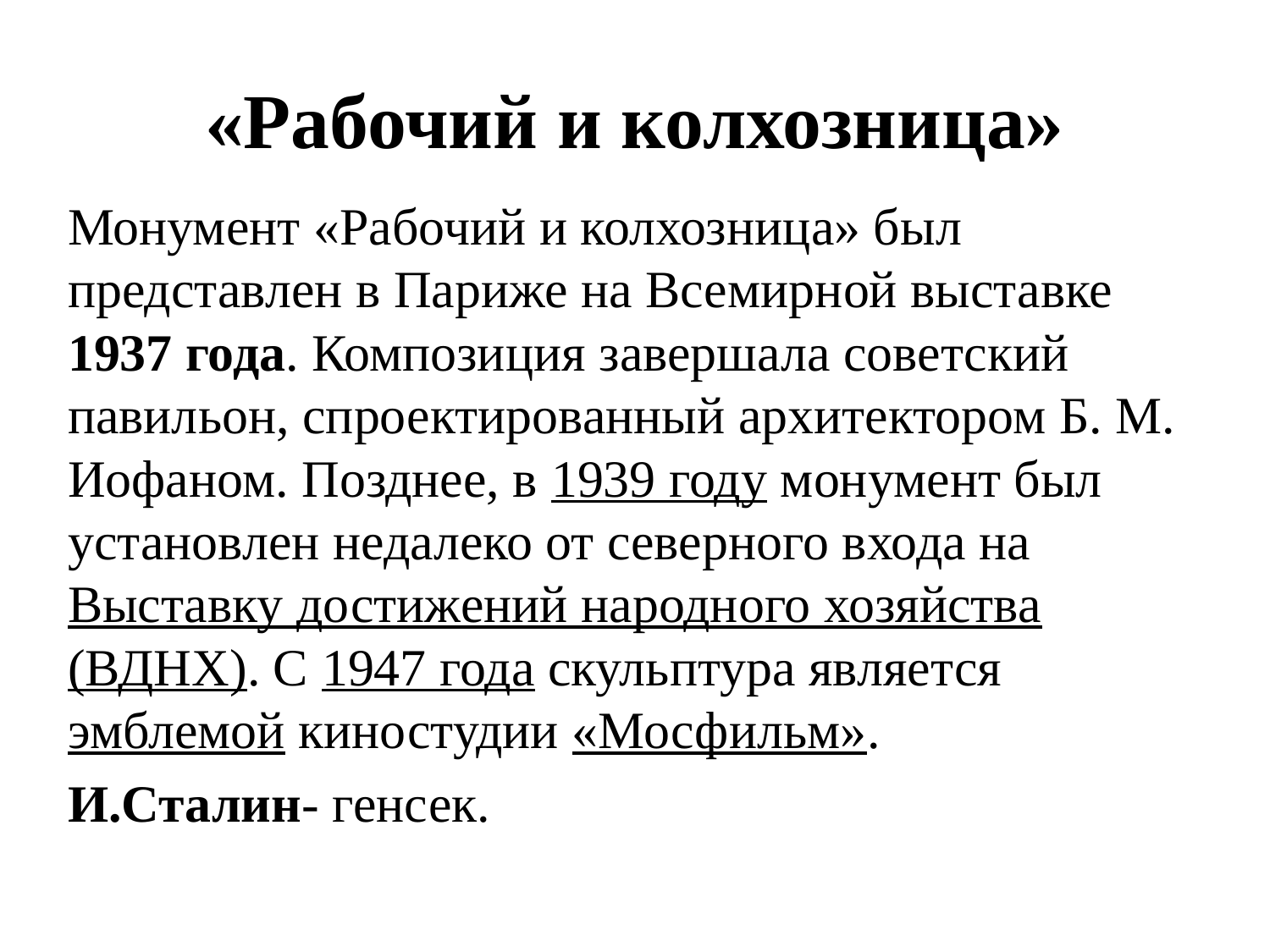

# «Рабочий и колхозница»
Монумент «Рабочий и колхозница» был представлен в Париже на Всемирной выставке 1937 года. Композиция завершала советский павильон, спроектированный архитектором Б. М. Иофаном. Позднее, в 1939 году монумент был установлен недалеко от северного входа на Выставку достижений народного хозяйства (ВДНХ). С 1947 года скульптура является эмблемой киностудии «Мосфильм».
И.Сталин- генсек.